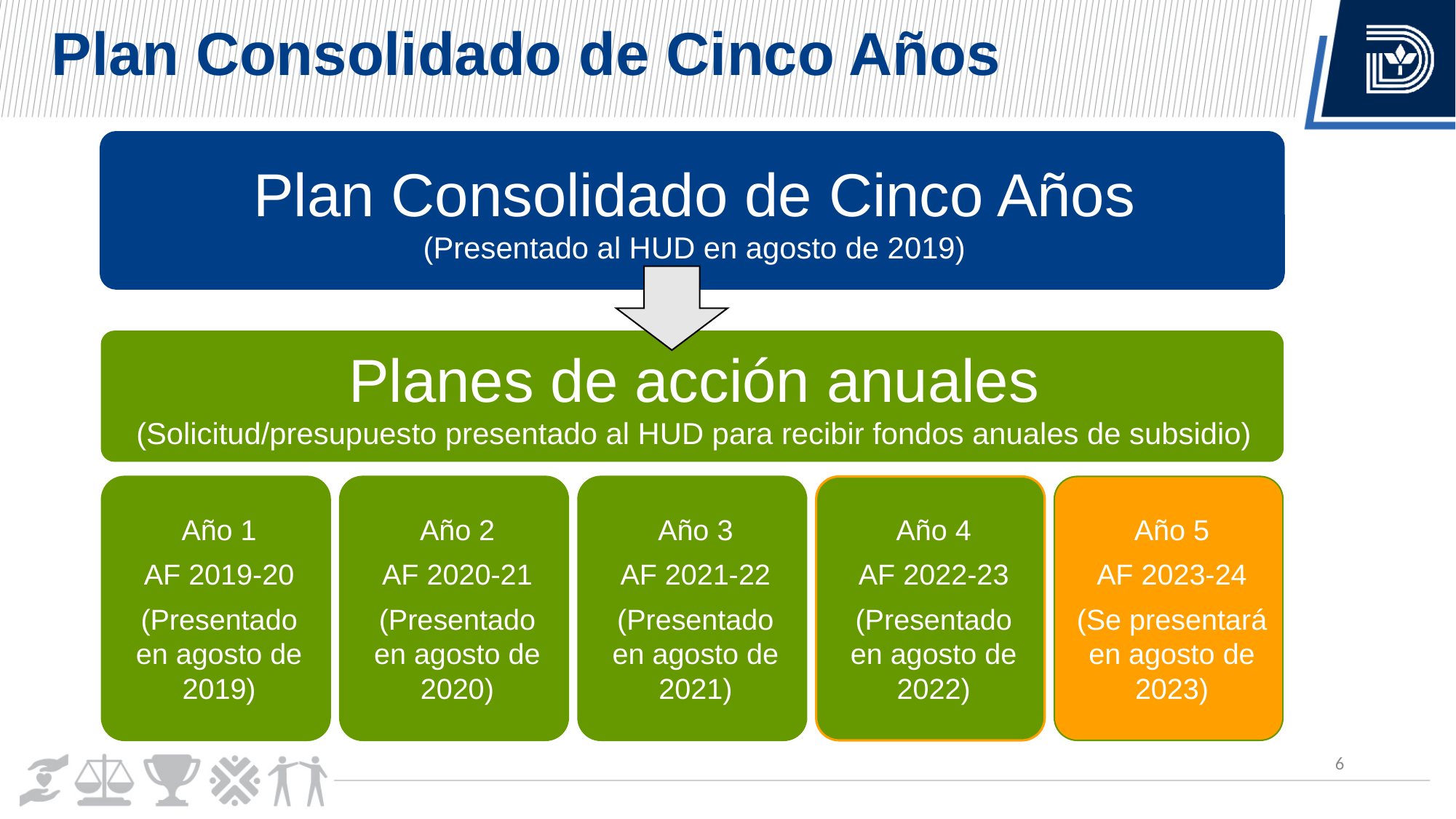

Plan Consolidado de Cinco Años
Plan Consolidado de Cinco Años
(Presentado al HUD en agosto de 2019)
Planes de acción anuales
(Solicitud/presupuesto presentado al HUD para recibir fondos anuales de subsidio)
Año 1
AF 2019-20
(Presentado en agosto de 2019)
Año 2
AF 2020-21
(Presentado en agosto de 2020)
Año 3
AF 2021-22
(Presentado en agosto de 2021)
Año 4
AF 2022-23
(Presentado en agosto de 2022)
Año 5
AF 2023-24
(Se presentará en agosto de 2023)

6